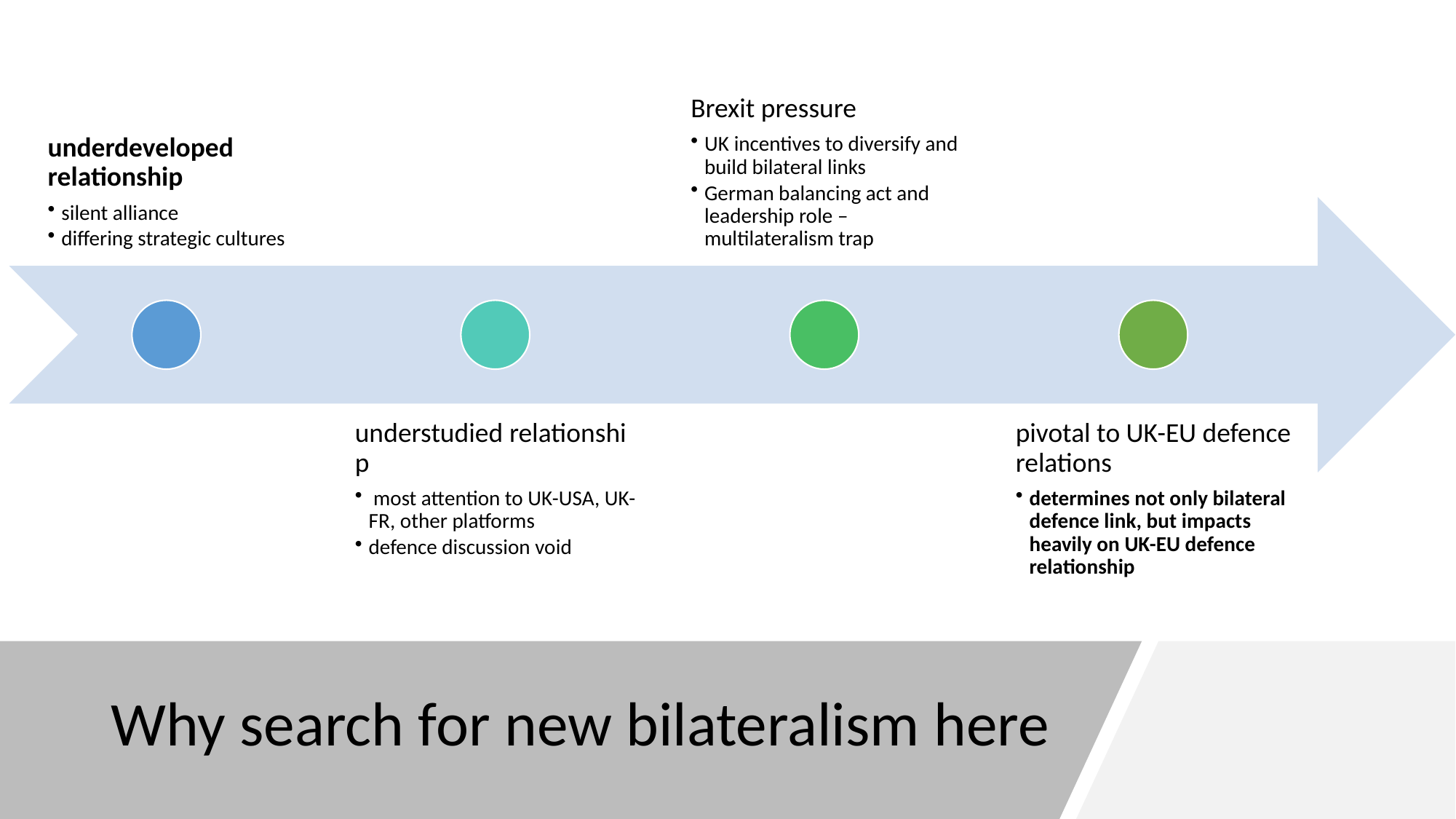

underdeveloped relationship
silent alliance
differing strategic cultures
understudied relationship
 most attention to UK-USA, UK-FR, other platforms
defence discussion void
Brexit pressure
UK incentives to diversify and build bilateral links
German balancing act and leadership role – multilateralism trap
pivotal to UK-EU defence relations
determines not only bilateral defence link, but impacts heavily on UK-EU defence relationship

# Why search for new bilateralism here